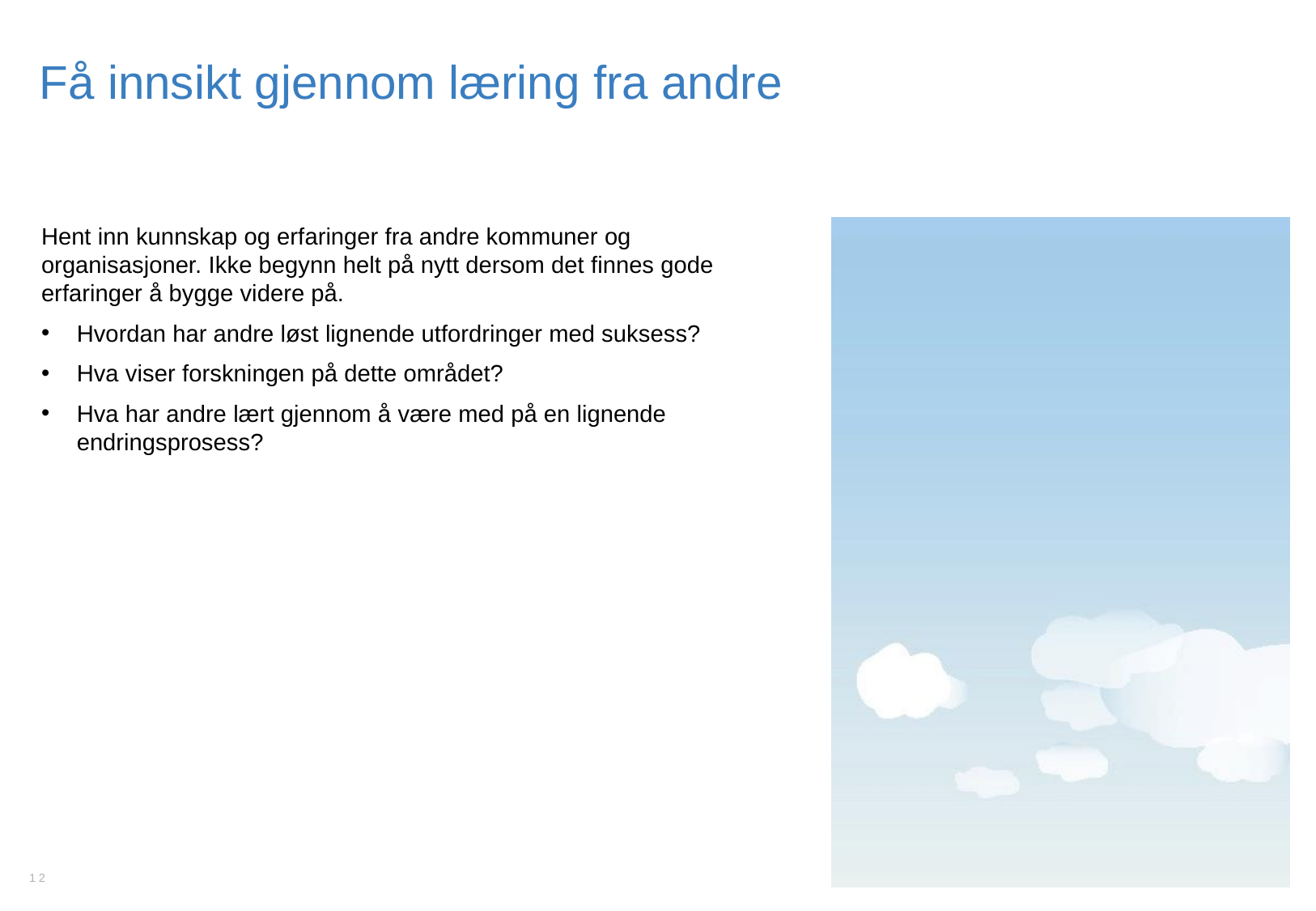

# Få innsikt gjennom læring fra andre
Hent inn kunnskap og erfaringer fra andre kommuner og organisasjoner. Ikke begynn helt på nytt dersom det finnes gode erfaringer å bygge videre på.
Hvordan har andre løst lignende utfordringer med suksess?
Hva viser forskningen på dette området?
Hva har andre lært gjennom å være med på en lignende endringsprosess?

12